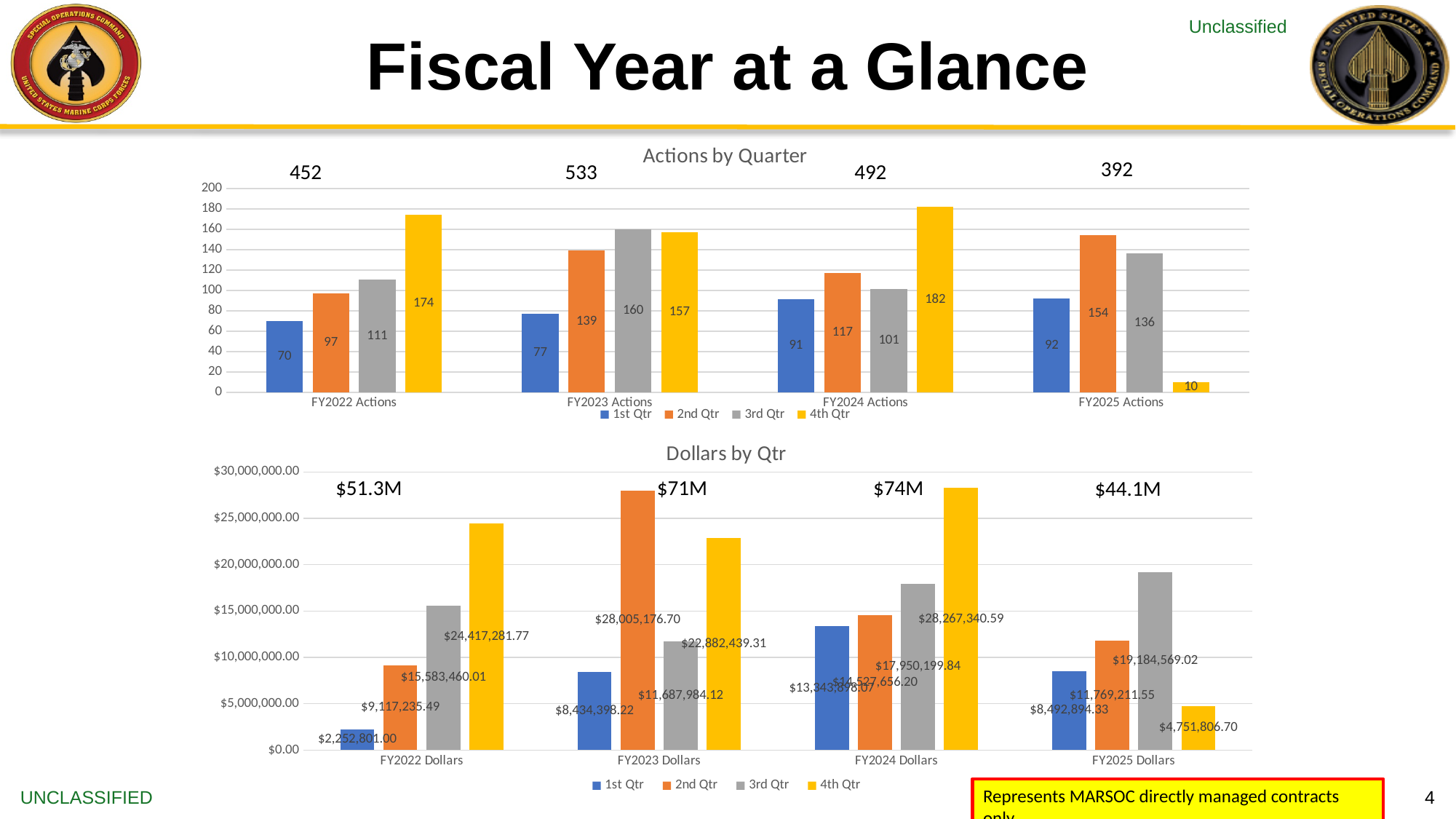

# Fiscal Year at a Glance

### Chart: Actions by Quarter

| Category | 1st Qtr | 2nd Qtr | 3rd Qtr | 4th Qtr |
|---|---|---|---|---|
| FY2022 Actions | 70.0 | 97.0 | 111.0 | 174.0 |
| FY2023 Actions | 77.0 | 139.0 | 160.0 | 157.0 |
| FY2024 Actions | 91.0 | 117.0 | 101.0 | 182.0 |
| FY2025 Actions | 92.0 | 154.0 | 136.0 | 10.0 |
392
452
533
492

### Chart: Dollars by Qtr

| Category | 1st Qtr | 2nd Qtr | 3rd Qtr | 4th Qtr |
|---|---|---|---|---|
| FY2022 Dollars | 2252801.0 | 9117235.49 | 15583460.01 | 24417281.77 |
| FY2023 Dollars | 8434398.22 | 28005176.7 | 11687984.12 | 22882439.31 |
| FY2024 Dollars | 13343898.07 | 14527656.2 | 17950199.84 | 28267340.59 |
| FY2025 Dollars | 8492894.33 | 11769211.55 | 19184569.02 | 4751806.7 |
$51.3M
$71M
$74M
$44.1M
Represents MARSOC directly managed contracts only
UNCLASSIFIED
4